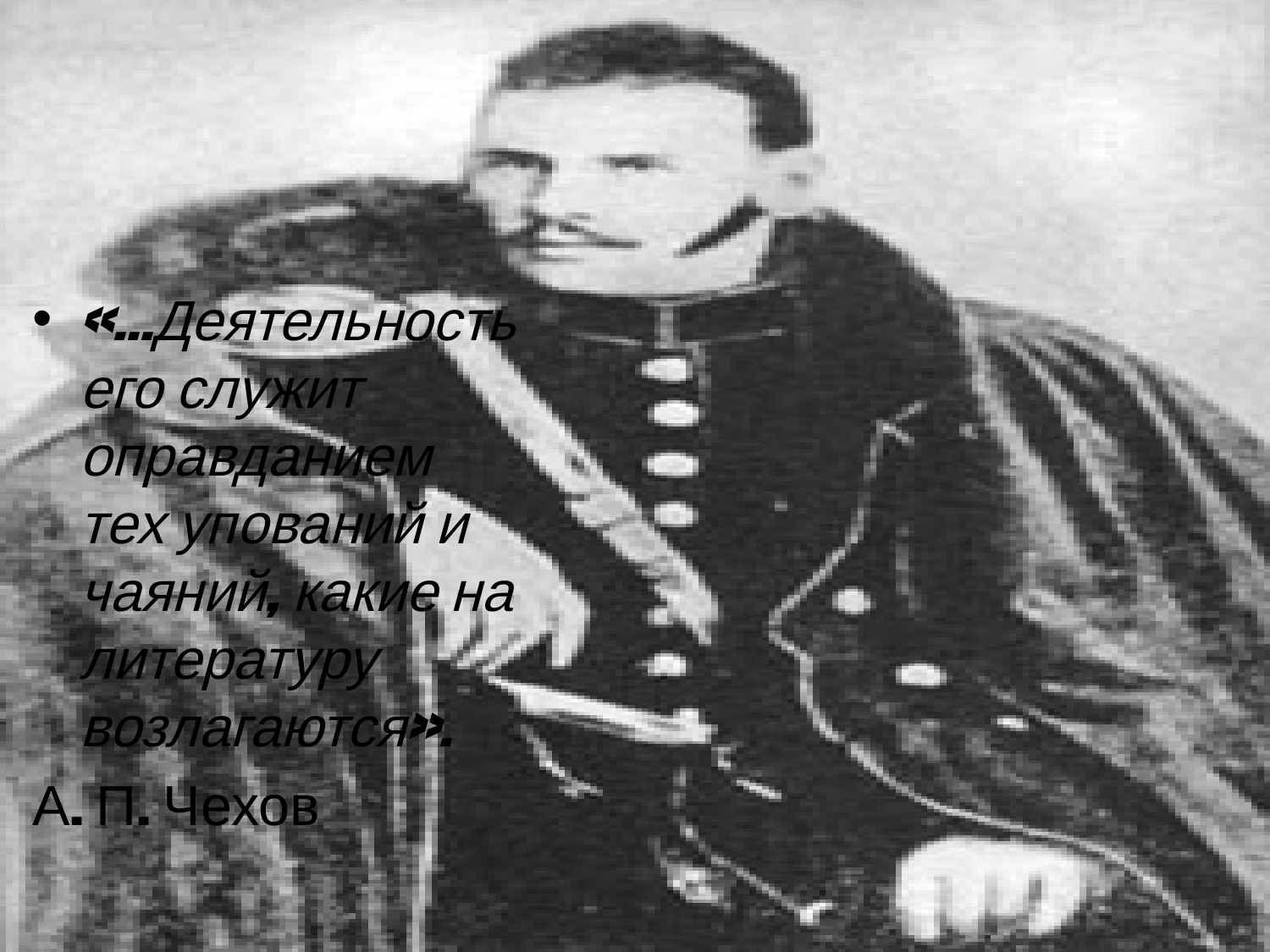

«…Деятельность его служит оправданием тех упований и чаяний, какие на литературу возлагаются».
А. П. Чехов